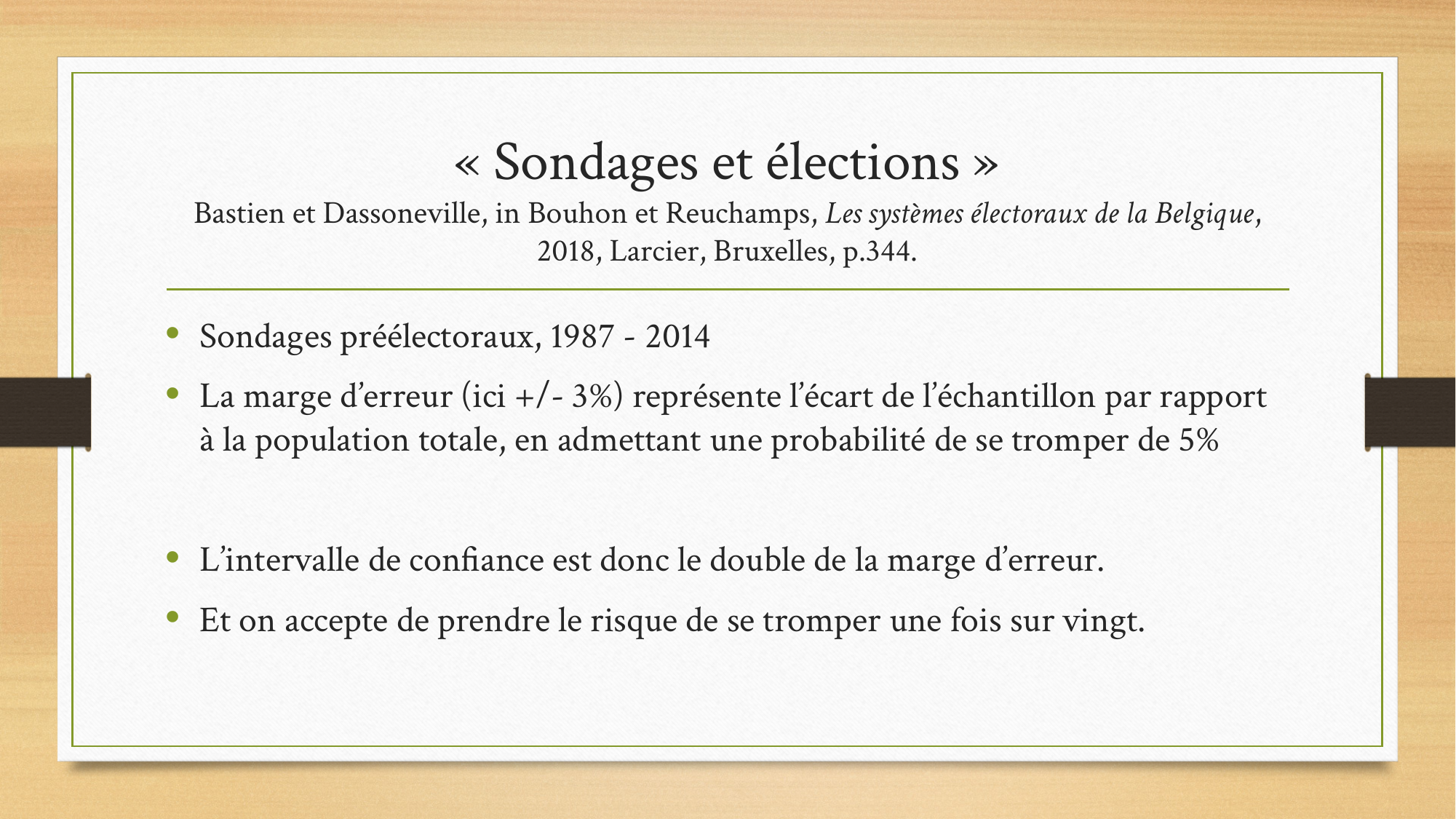

# « Sondages et élections » Bastien et Dassoneville, in Bouhon et Reuchamps, Les systèmes électoraux de la Belgique, 2018, Larcier, Bruxelles, p.344.
Sondages préélectoraux, 1987 - 2014
La marge d’erreur (ici +/- 3%) représente l’écart de l’échantillon par rapport à la population totale, en admettant une probabilité de se tromper de 5%

L’intervalle de confiance est donc le double de la marge d’erreur.
Et on accepte de prendre le risque de se tromper une fois sur vingt.